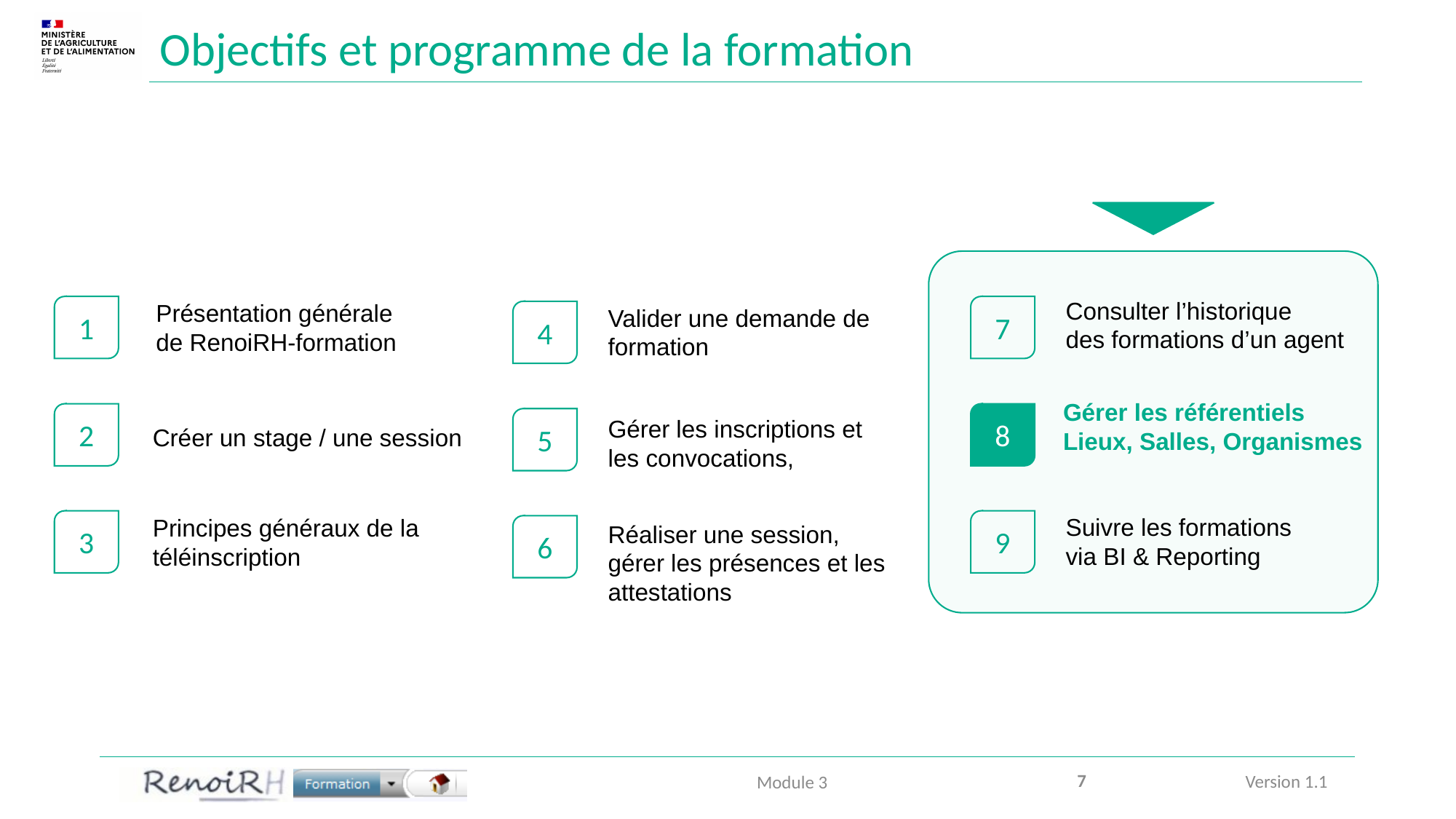

# Objectifs et programme de la formation

Consulter l’historique
des formations d’un agent
Présentation générale
de RenoiRH-formation
1
7
Valider une demande de formation
4
Gérer les référentiels Lieux, Salles, Organismes
2
8
5
Gérer les inscriptions et les convocations,
Créer un stage / une session
Suivre les formations
via BI & Reporting
Principes généraux de la téléinscription
3
9
Réaliser une session, gérer les présences et les attestations
6
7
Module 3